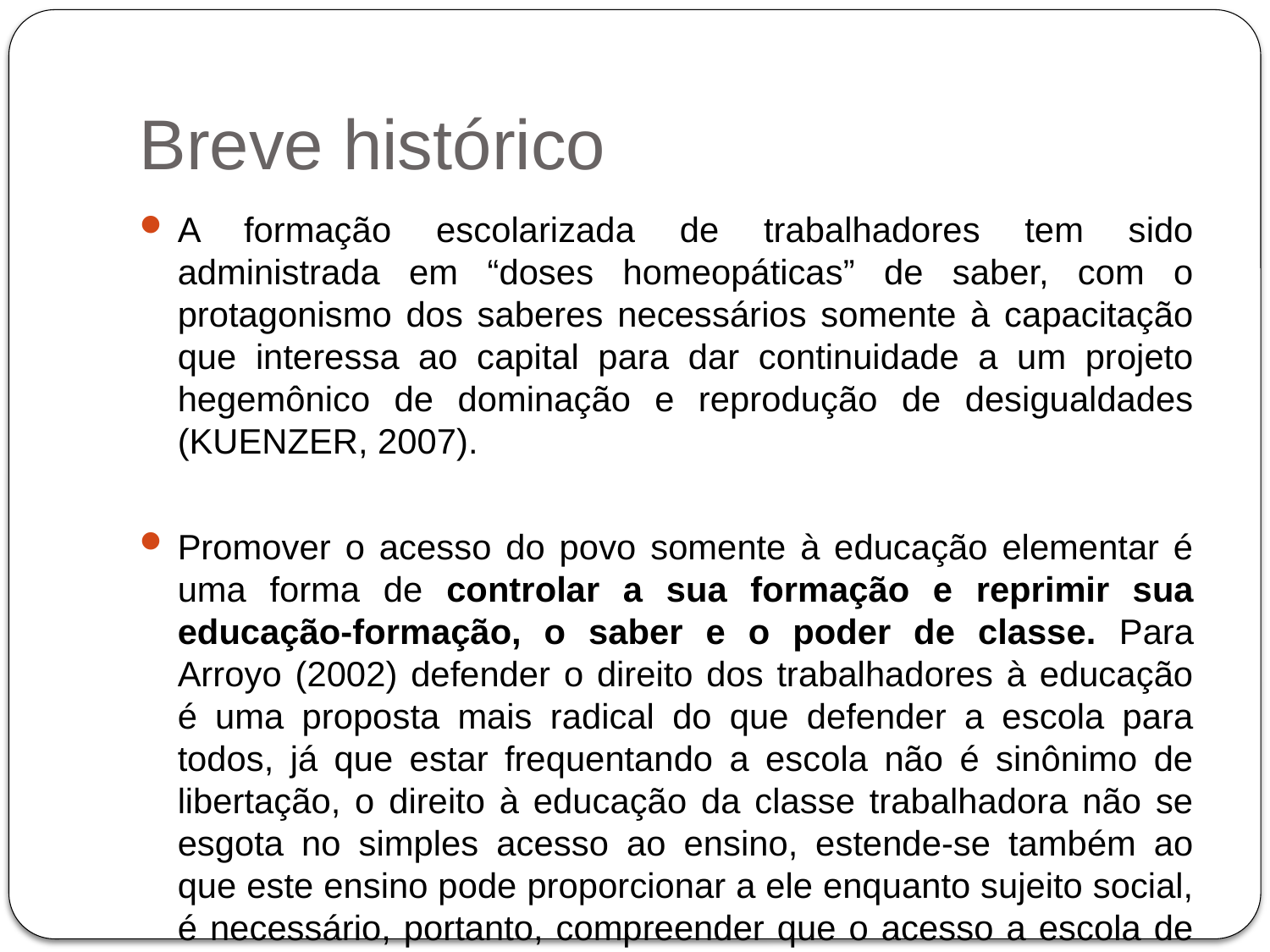

# Breve histórico
A formação escolarizada de trabalhadores tem sido administrada em “doses homeopáticas” de saber, com o protagonismo dos saberes necessários somente à capacitação que interessa ao capital para dar continuidade a um projeto hegemônico de dominação e reprodução de desigualdades (KUENZER, 2007).

Promover o acesso do povo somente à educação elementar é uma forma de controlar a sua formação e reprimir sua educação-formação, o saber e o poder de classe. Para Arroyo (2002) defender o direito dos trabalhadores à educação é uma proposta mais radical do que defender a escola para todos, já que estar frequentando a escola não é sinônimo de libertação, o direito à educação da classe trabalhadora não se esgota no simples acesso ao ensino, estende-se também ao que este ensino pode proporcionar a ele enquanto sujeito social, é necessário, portanto, compreender que o acesso a escola de qualidade é um direito que não se esgota no simples acesso mas compreende a educação para além deste espaço formalmente concebido como espaço de prática educativa (ARROYO, 2002).